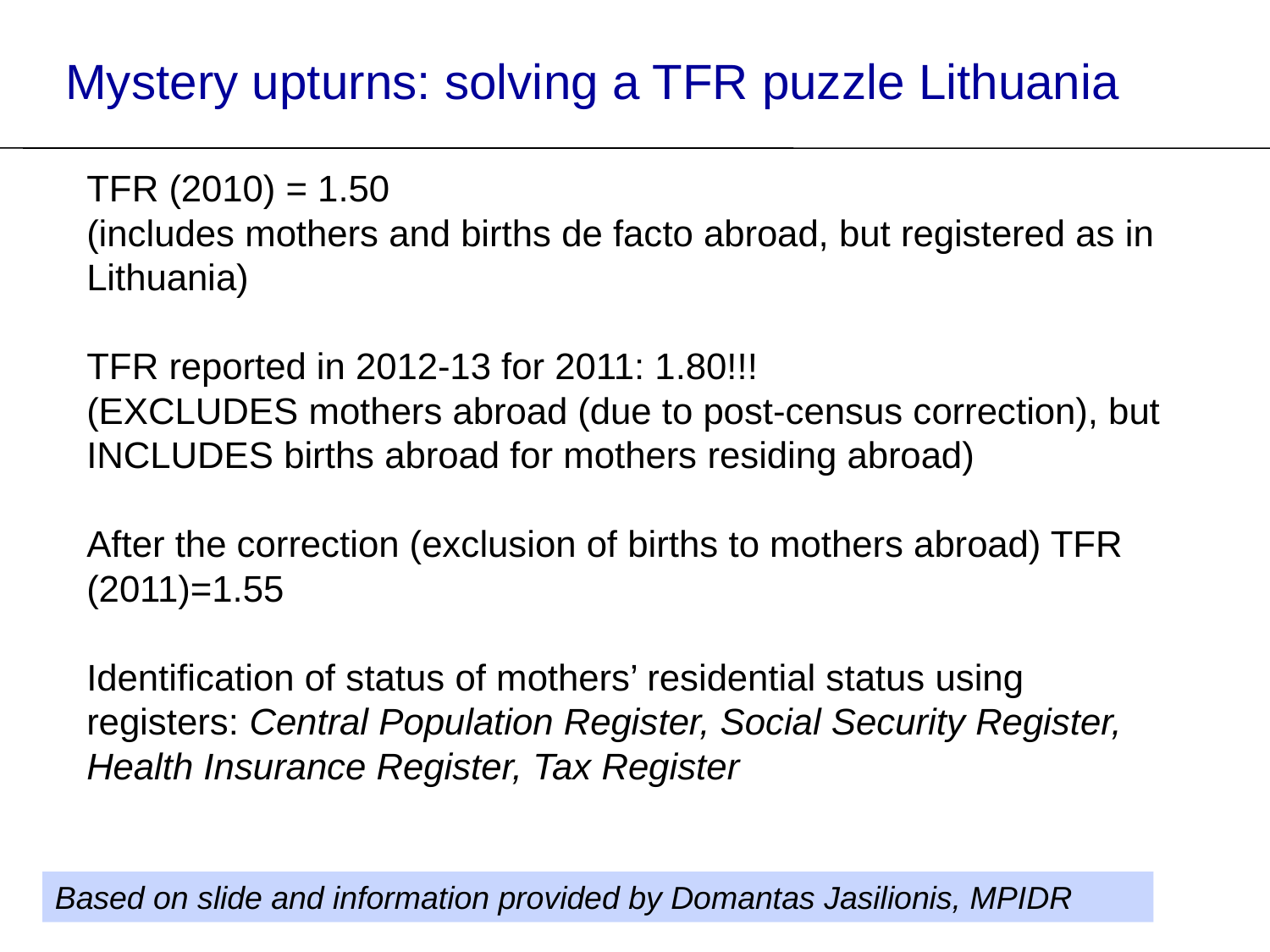

Mystery upturns: solving a TFR puzzle Lithuania

TFR (2010) = 1.50
(includes mothers and births de facto abroad, but registered as in Lithuania)
TFR reported in 2012-13 for 2011: 1.80!!!
(EXCLUDES mothers abroad (due to post-census correction), but INCLUDES births abroad for mothers residing abroad)

After the correction (exclusion of births to mothers abroad) TFR (2011)=1.55
Identification of status of mothers’ residential status using registers: Central Population Register, Social Security Register,
Health Insurance Register, Tax Register

Based on slide and information provided by Domantas Jasilionis, MPIDR